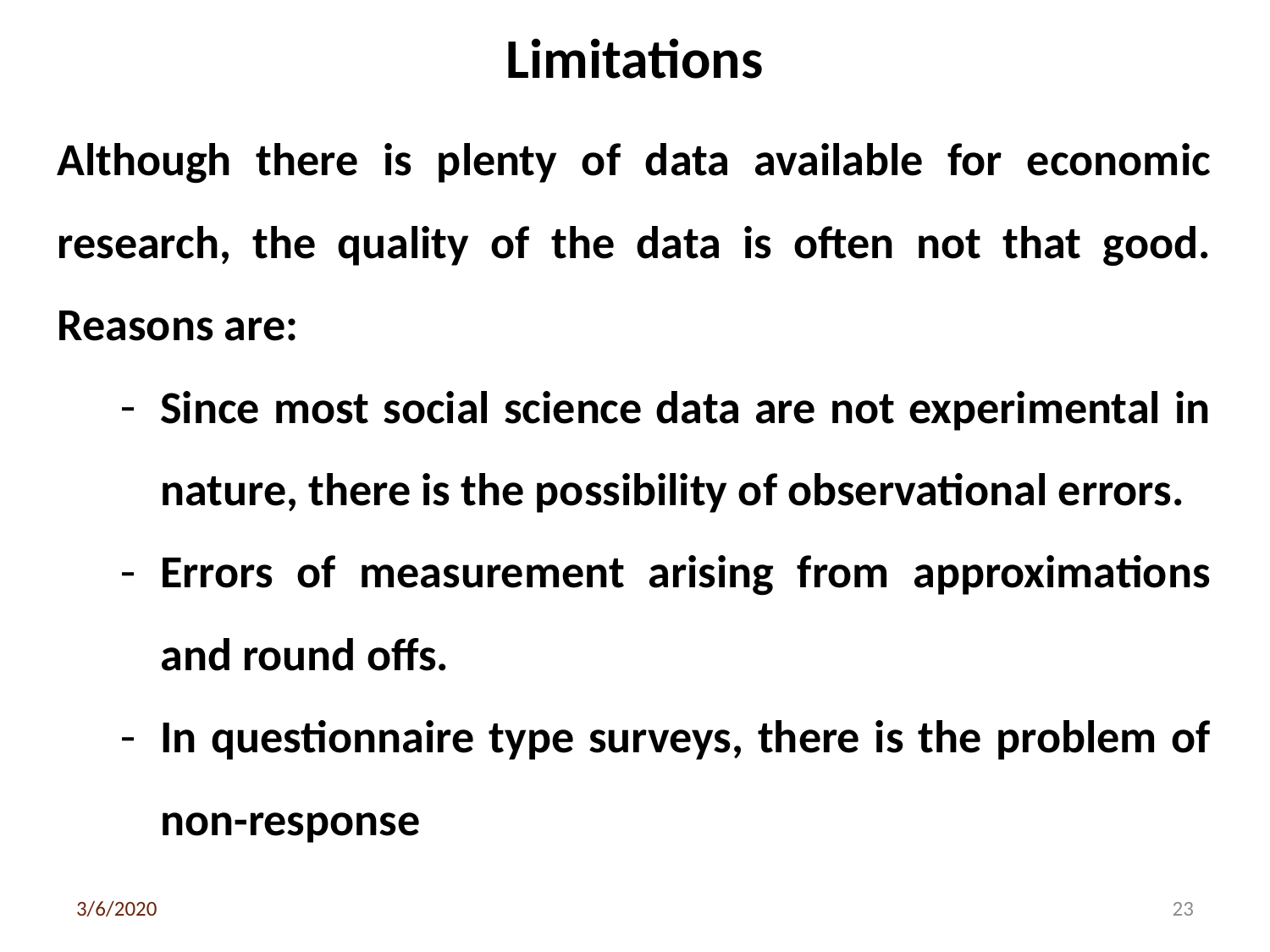

# Limitations
Although there is plenty of data available for economic research, the quality of the data is often not that good. Reasons are:
Since most social science data are not experimental in nature, there is the possibility of observational errors.
Errors of measurement arising from approximations and round offs.
In questionnaire type surveys, there is the problem of non-response
3/6/2020
23